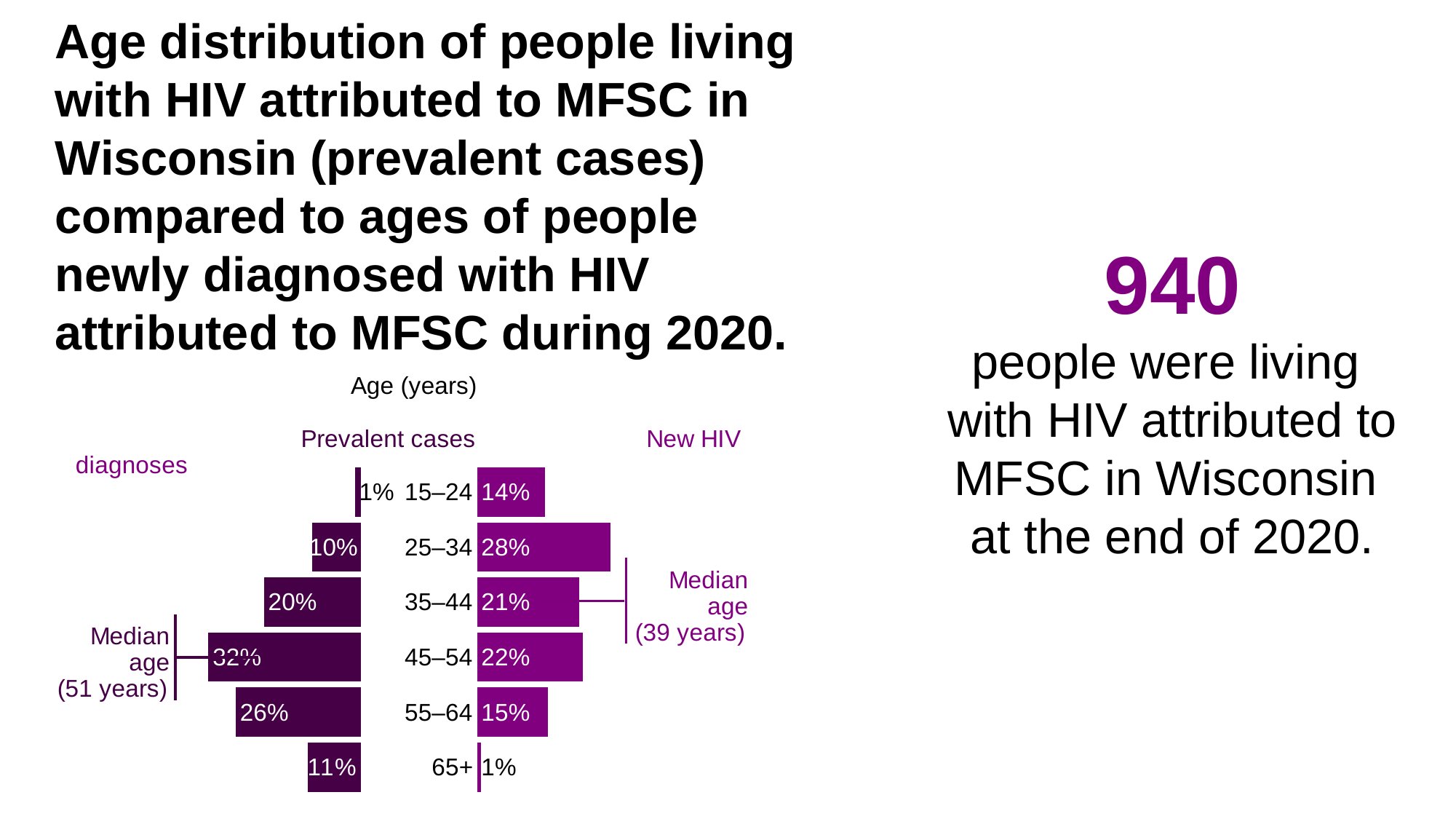

# Age distribution of people living with HIV attributed to MFSC in Wisconsin (prevalent cases) compared to ages of people newly diagnosed with HIV attributed to MFSC during 2020.
940
people were living
with HIV attributed to MFSC in Wisconsin
at the end of 2020.

### Chart

| Category | spacer |  |  |
|---|---|---|---|
| 65+ | -0.24 | -0.11025311025311 | 0.008429926238145417 |
| 55–64 | -0.24 | -0.259330759330759 | 0.14594309799789254 |
| 45–54 | -0.24 | -0.315672815672816 | 0.21865121180189676 |
| 35–44 | -0.24 | -0.201129701129701 | 0.2107481559536354 |
| 25–34 | -0.24 | -0.100743600743601 | 0.2760800842992624 |
| 15–24 | -0.24 | -0.0128700128700129 | 0.14014752370916755 |